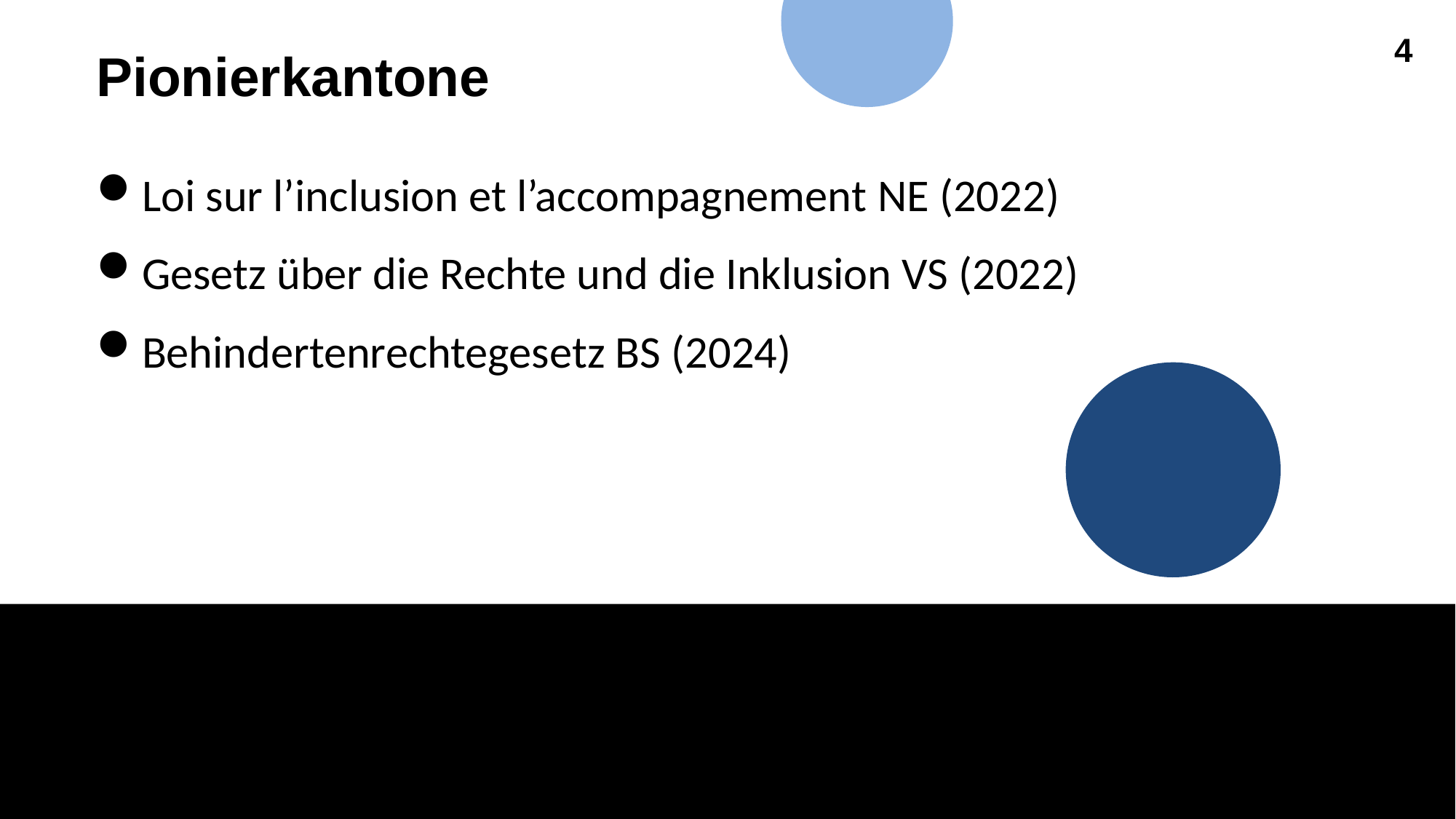

# Pionierkantone
4
Loi sur l’inclusion et l’accompagnement NE (2022)
Gesetz über die Rechte und die Inklusion VS (2022)
Behindertenrechtegesetz BS (2024)